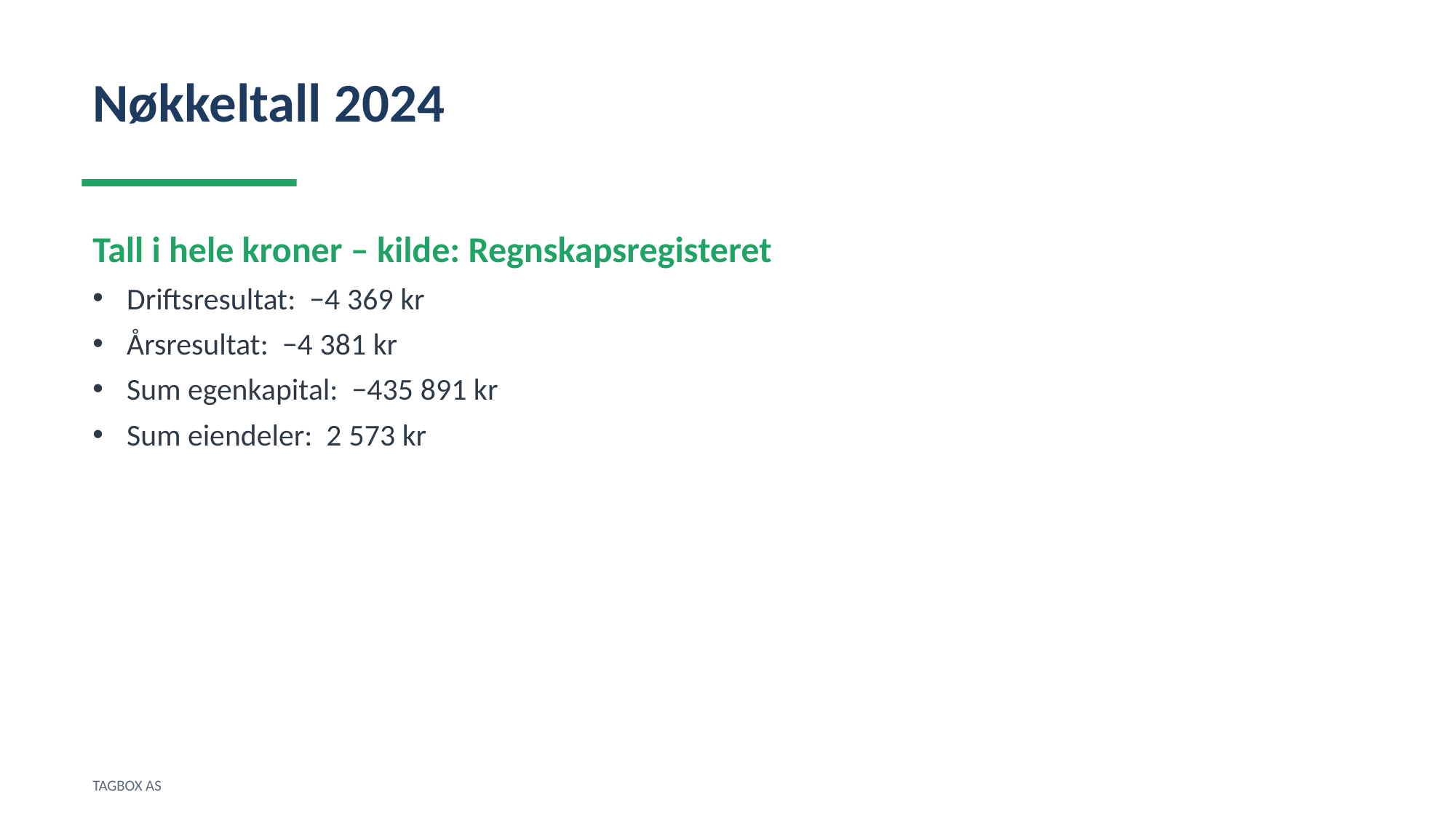

Nøkkeltall 2024

Tall i hele kroner – kilde: Regnskapsregisteret
Driftsresultat:  −4 369 kr
Årsresultat:  −4 381 kr
Sum egenkapital:  −435 891 kr
Sum eiendeler:  2 573 kr
TAGBOX AS